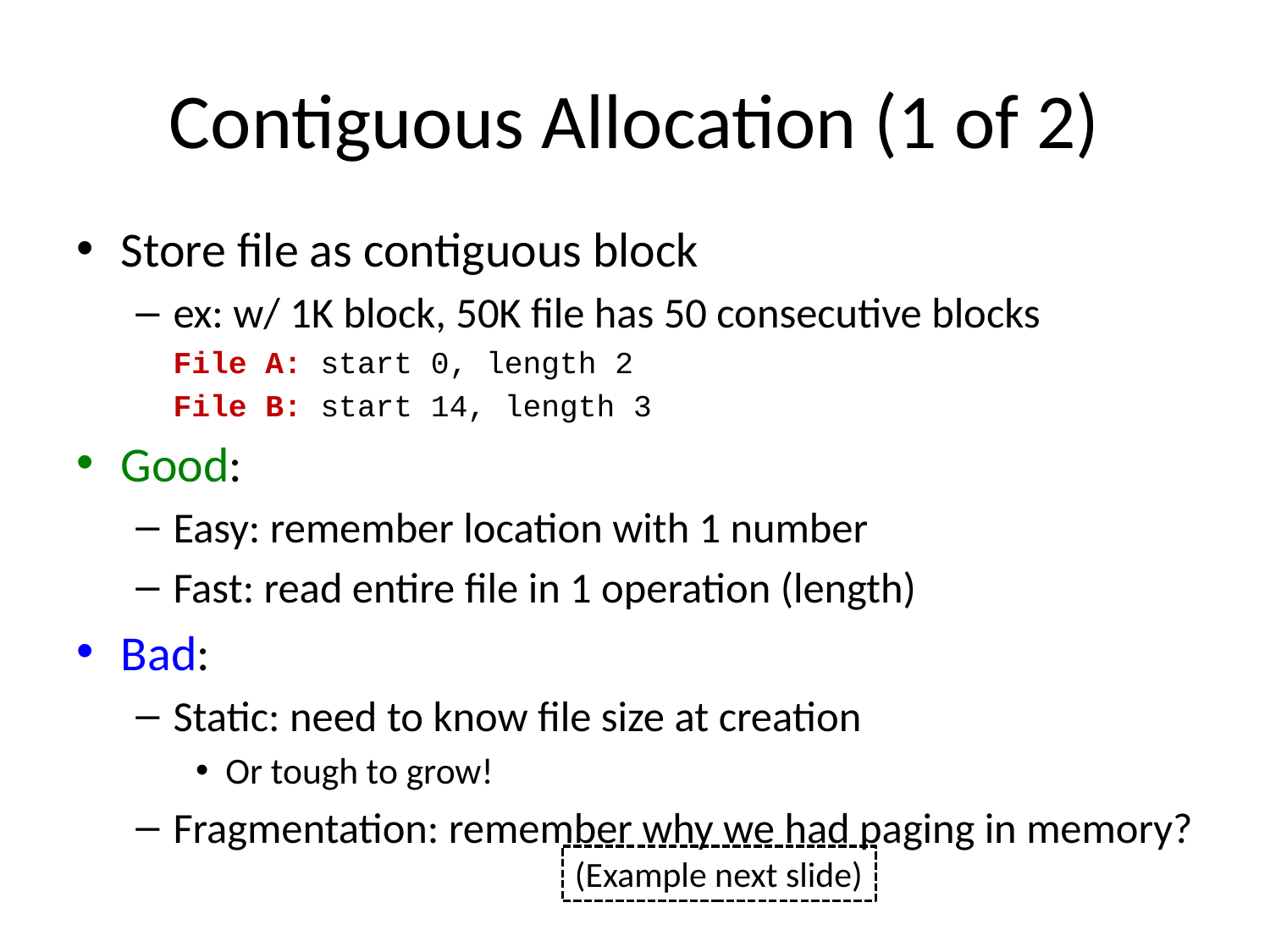

# Contiguous Allocation (1 of 2)
Store file as contiguous block
ex: w/ 1K block, 50K file has 50 consecutive blocks
			File A: start 0, length 2
			File B: start 14, length 3
Good:
Easy: remember location with 1 number
Fast: read entire file in 1 operation (length)
Bad:
Static: need to know file size at creation
Or tough to grow!
Fragmentation: remember why we had paging in memory?
(Example next slide)